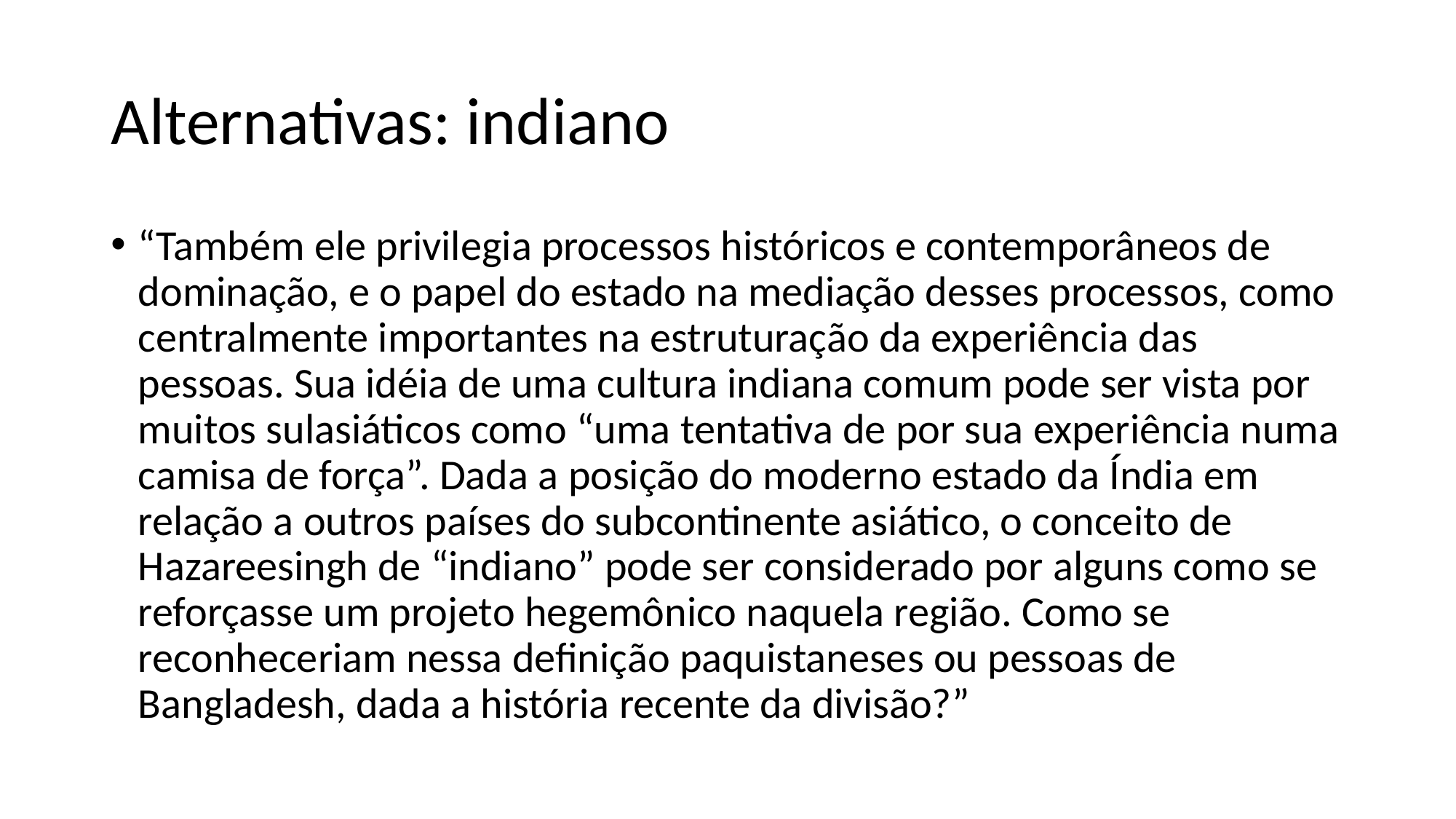

# Alternativas: indiano
“Também ele privilegia processos históricos e contemporâneos de dominação, e o papel do estado na mediação desses processos, como centralmente importantes na estruturação da experiência das pessoas. Sua idéia de uma cultura indiana comum pode ser vista por muitos sulasiáticos como “uma tentativa de por sua experiência numa camisa de força”. Dada a posição do moderno estado da Índia em relação a outros países do subcontinente asiático, o conceito de Hazareesingh de “indiano” pode ser considerado por alguns como se reforçasse um projeto hegemônico naquela região. Como se reconheceriam nessa definição paquistaneses ou pessoas de Bangladesh, dada a história recente da divisão?”